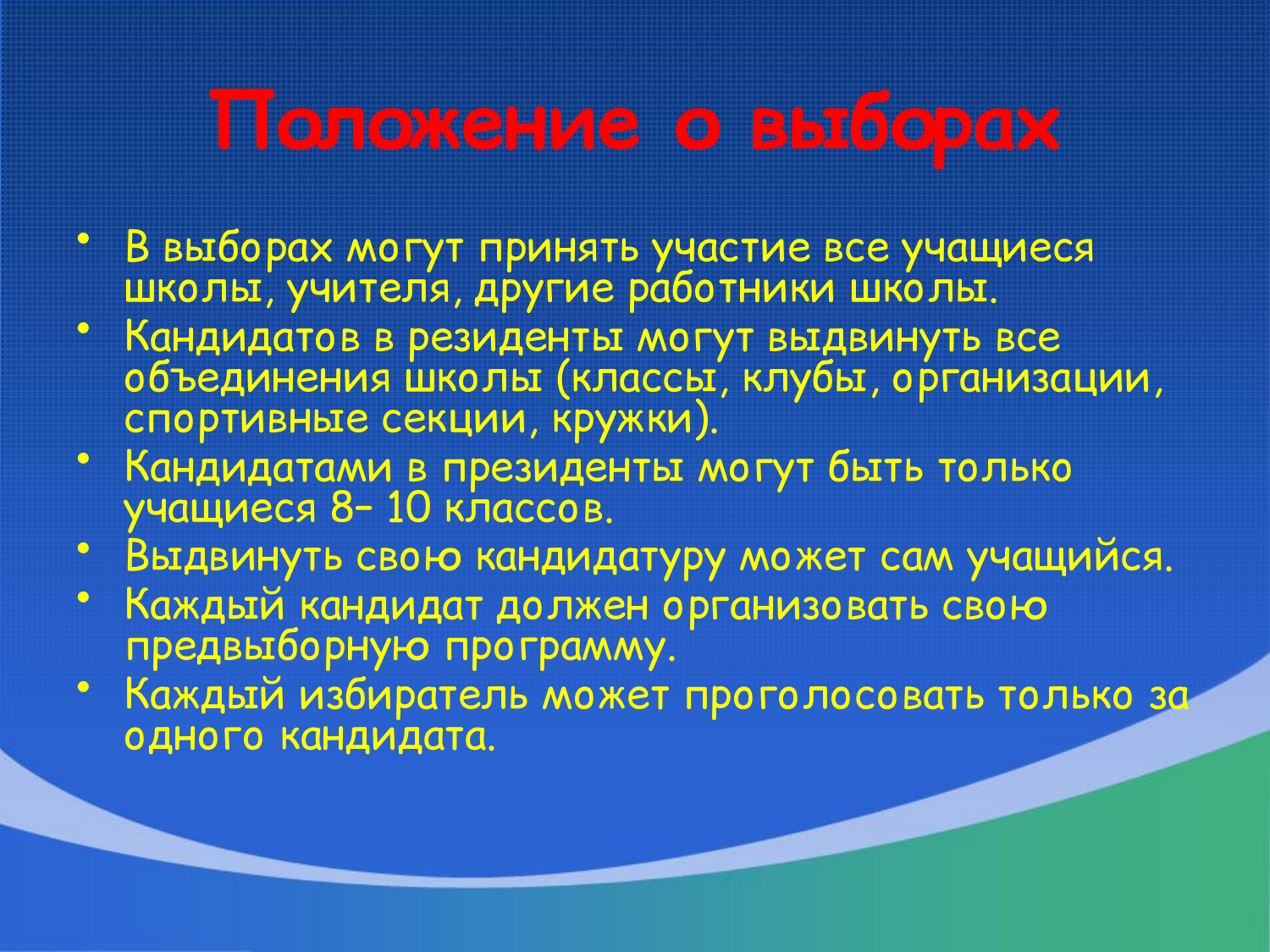

# Положение о выборах
В выборах могут принять участие все учащиеся школы, учителя, другие работники школы.
Кандидатов в резиденты могут выдвинуть все объединения школы (классы, клубы, организации, спортивные секции, кружки).
Кандидатами в президенты могут быть только учащиеся 8– 10 классов.
Выдвинуть свою кандидатуру может сам учащийся.
Каждый кандидат должен организовать свою предвыборную программу.
Каждый избиратель может проголосовать только за одного кандидата.